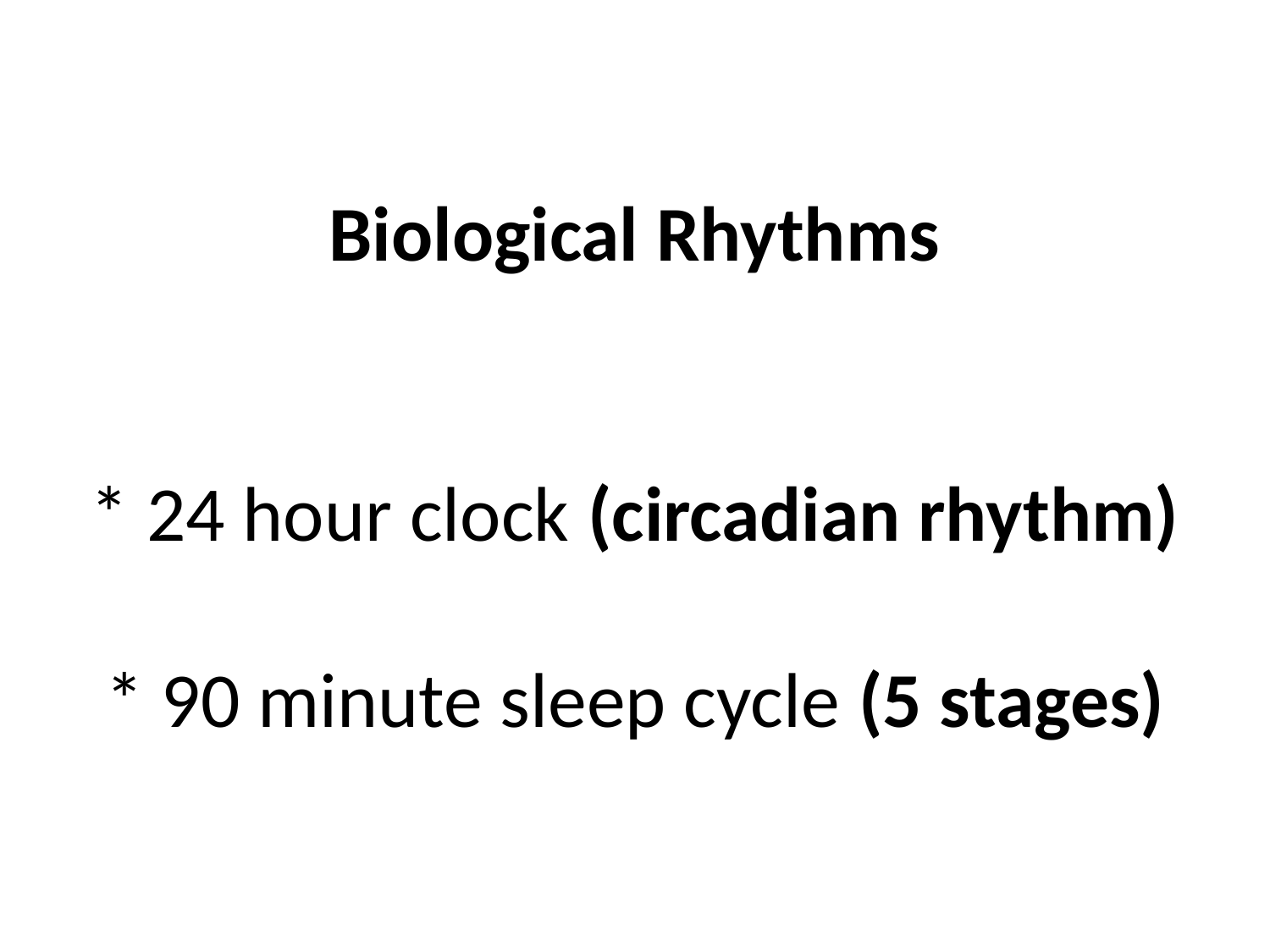

# Biological Rhythms * 24 hour clock (circadian rhythm) * 90 minute sleep cycle (5 stages)